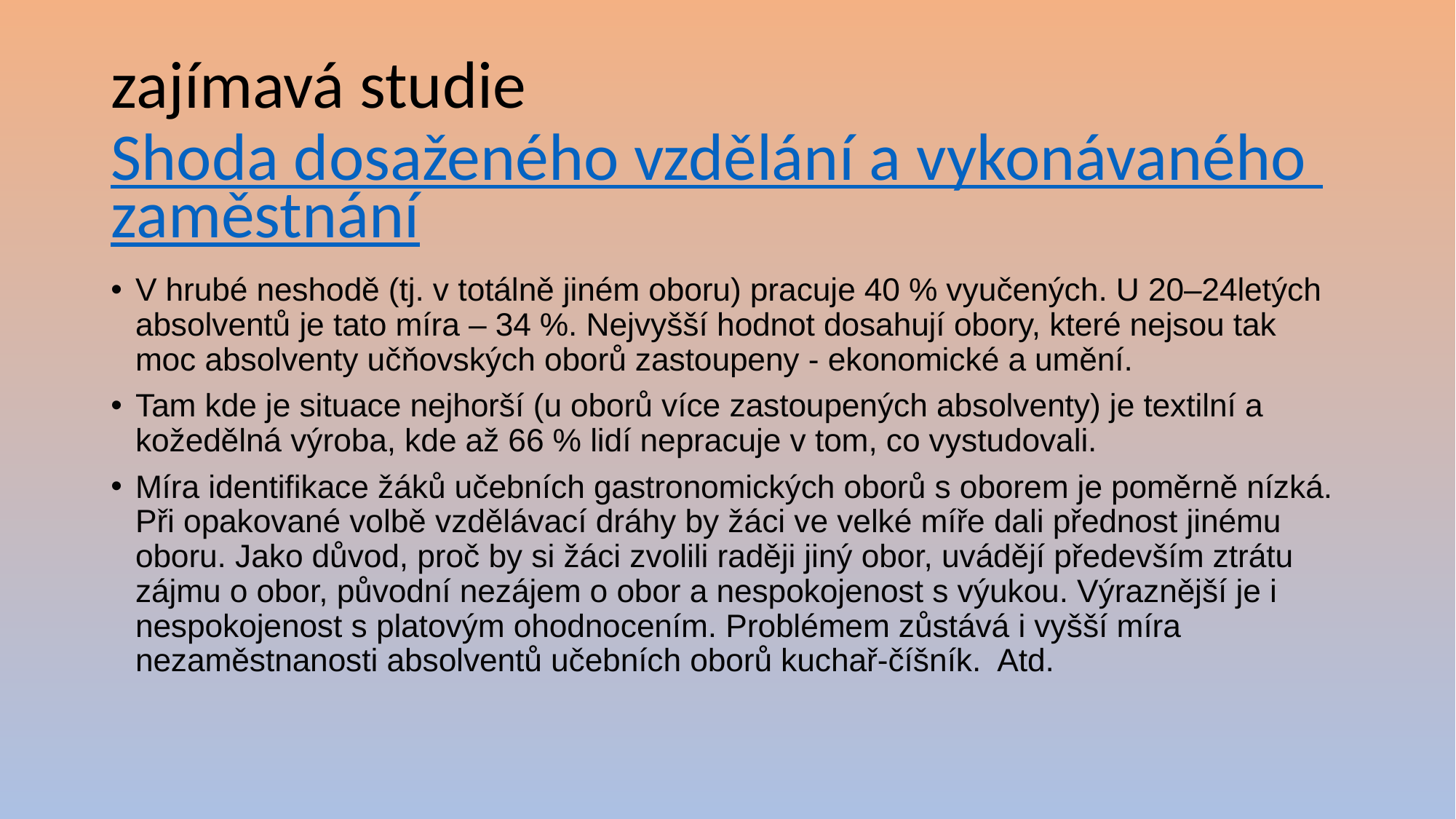

# zajímavá studie Shoda dosaženého vzdělání a vykonávaného zaměstnání

V hrubé neshodě (tj. v totálně jiném oboru) pracuje 40 % vyučených. U 20–24letých absolventů je tato míra – 34 %. Nejvyšší hodnot dosahují obory, které nejsou tak moc absolventy učňovských oborů zastoupeny - ekonomické a umění.
Tam kde je situace nejhorší (u oborů více zastoupených absolventy) je textilní a kožedělná výroba, kde až 66 % lidí nepracuje v tom, co vystudovali.
Míra identifikace žáků učebních gastronomických oborů s oborem je poměrně nízká. Při opakované volbě vzdělávací dráhy by žáci ve velké míře dali přednost jinému oboru. Jako důvod, proč by si žáci zvolili raději jiný obor, uvádějí především ztrátu zájmu o obor, původní nezájem o obor a nespokojenost s výukou. Výraznější je i nespokojenost s platovým ohodnocením. Problémem zůstává i vyšší míra nezaměstnanosti absolventů učebních oborů kuchař-číšník.  Atd.